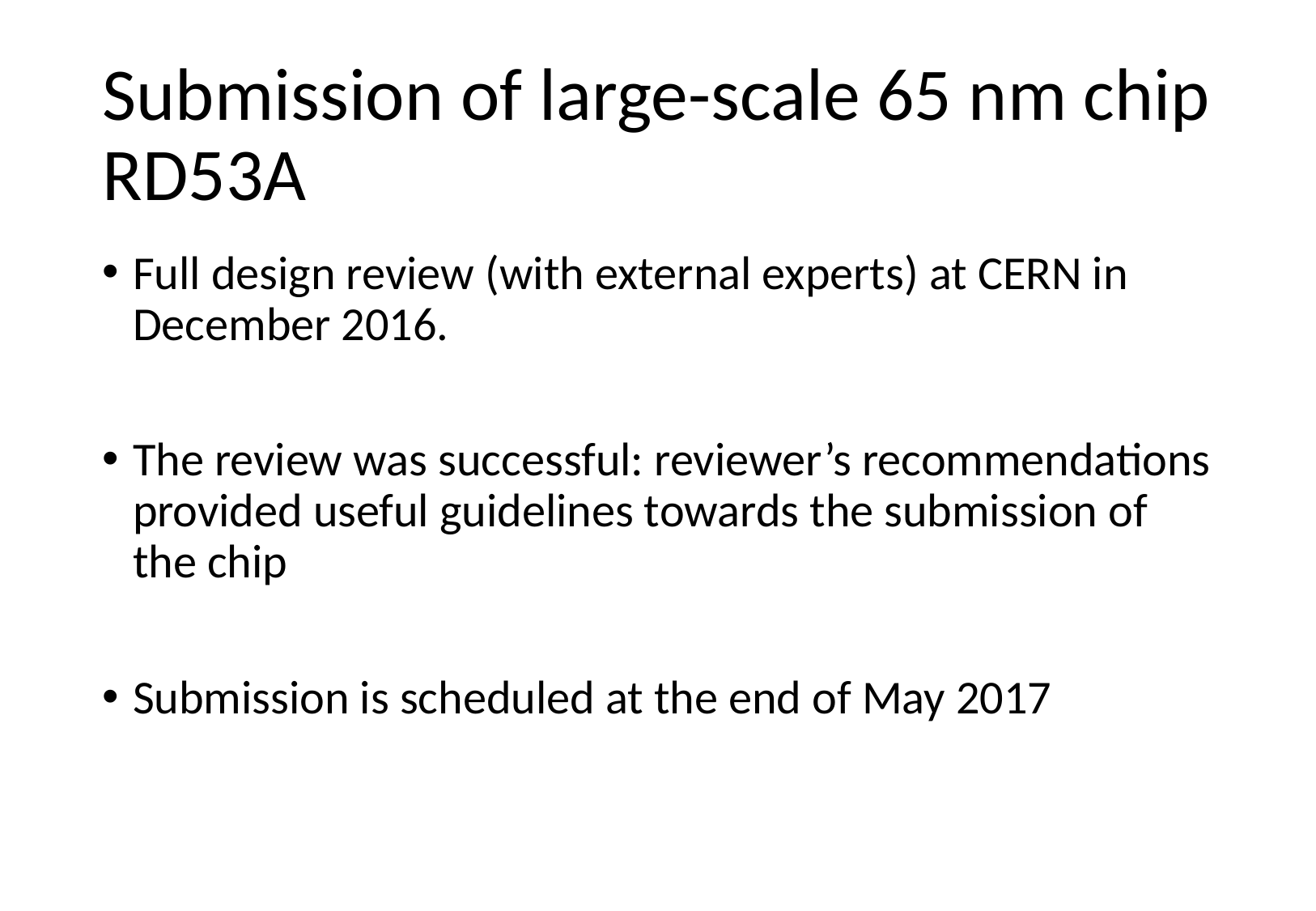

# Submission of large-scale 65 nm chip RD53A
Full design review (with external experts) at CERN in December 2016.

The review was successful: reviewer’s recommendations provided useful guidelines towards the submission of the chip

Submission is scheduled at the end of May 2017